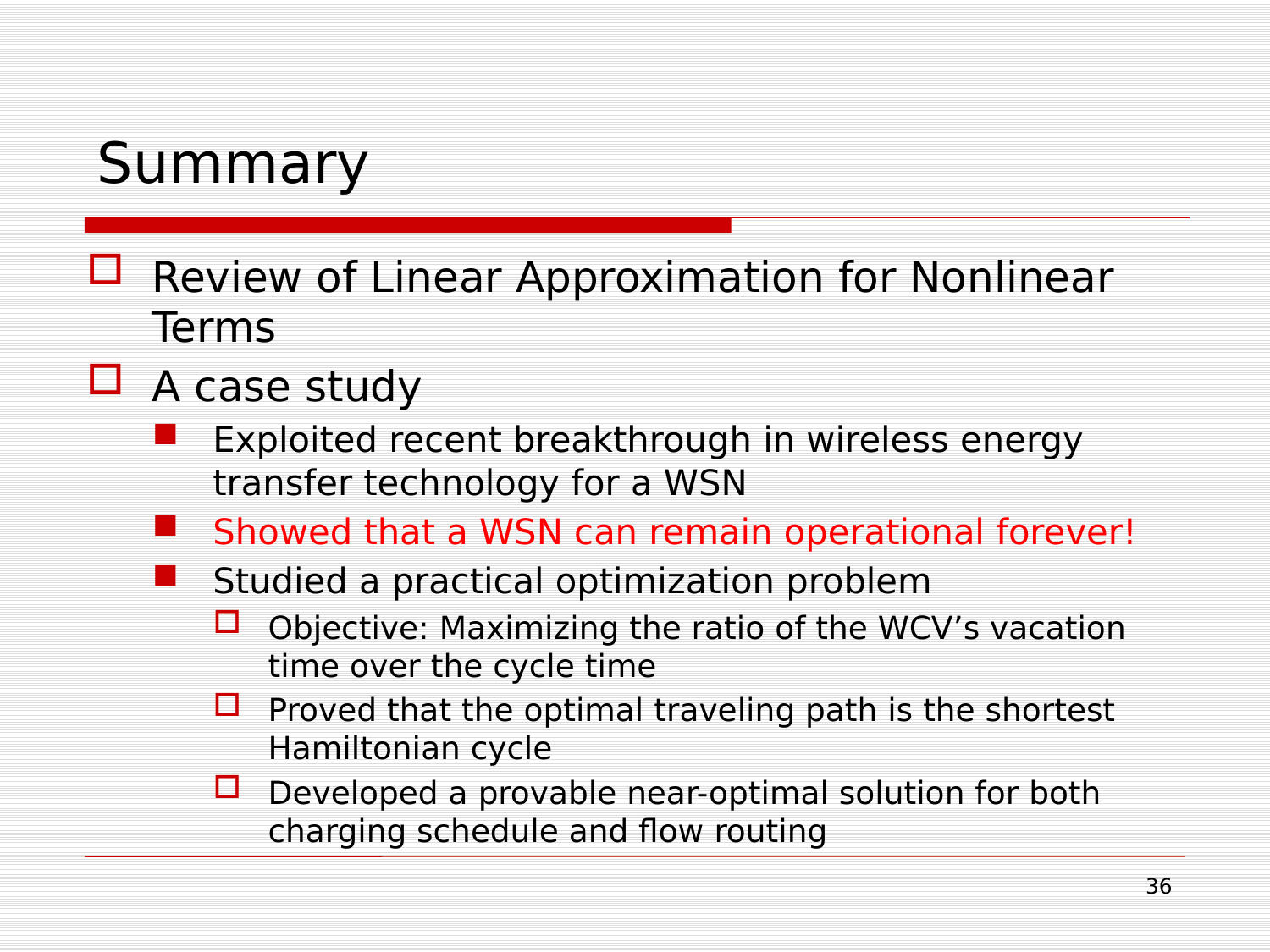

# Summary
Review of Linear Approximation for Nonlinear Terms
A case study
Exploited recent breakthrough in wireless energy transfer technology for a WSN
Showed that a WSN can remain operational forever!
Studied a practical optimization problem
Objective: Maximizing the ratio of the WCV’s vacation time over the cycle time
Proved that the optimal traveling path is the shortest Hamiltonian cycle
Developed a provable near-optimal solution for both charging schedule and flow routing

36